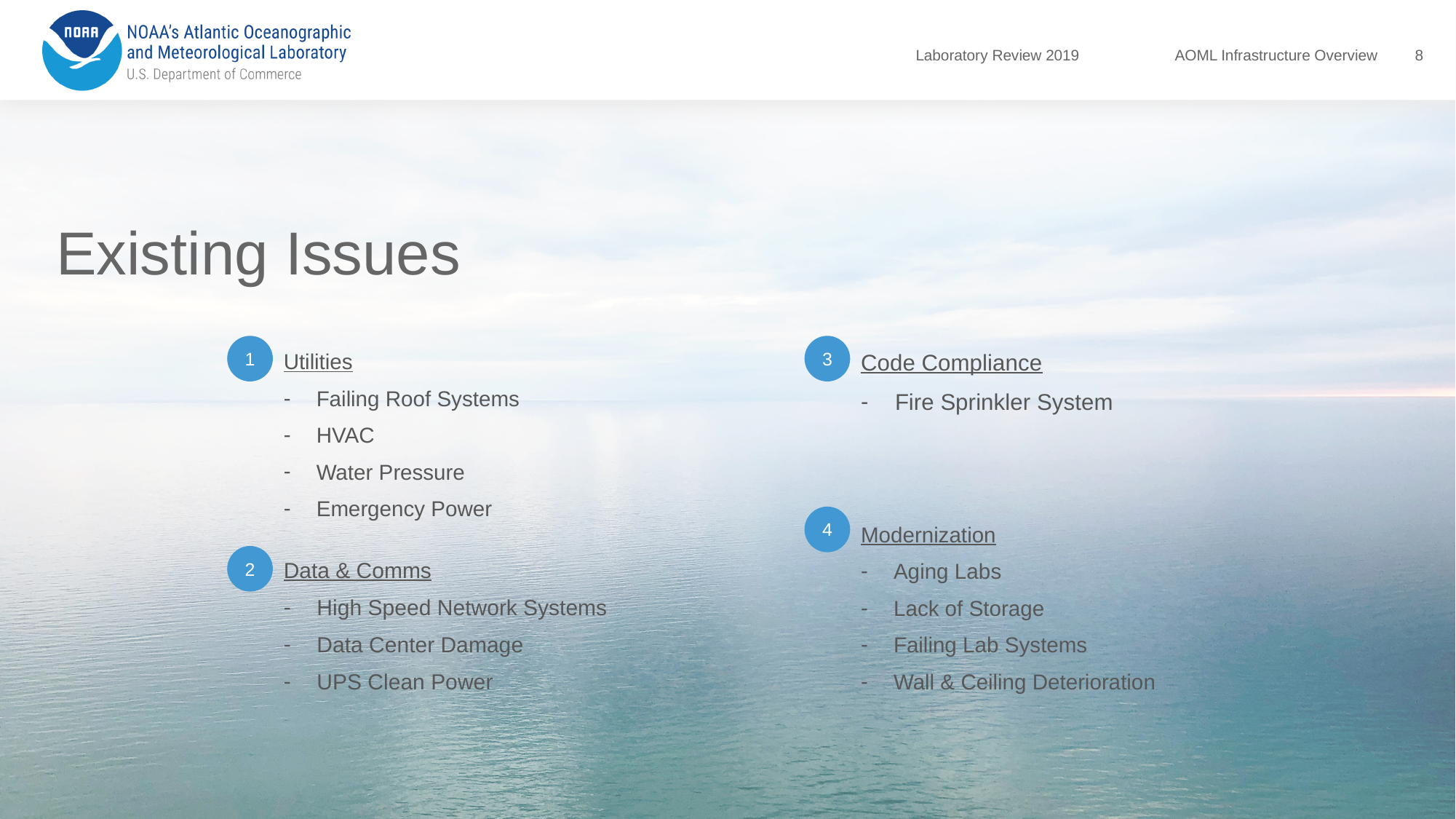

8
# Existing Issues

1

3
Utilities
Failing Roof Systems
HVAC
Water Pressure
Emergency Power

Code Compliance
Fire Sprinkler System

4
Modernization
Aging Labs
Lack of Storage
Failing Lab Systems
Wall & Ceiling Deterioration

2
Data & Comms
High Speed Network Systems
Data Center Damage
UPS Clean Power